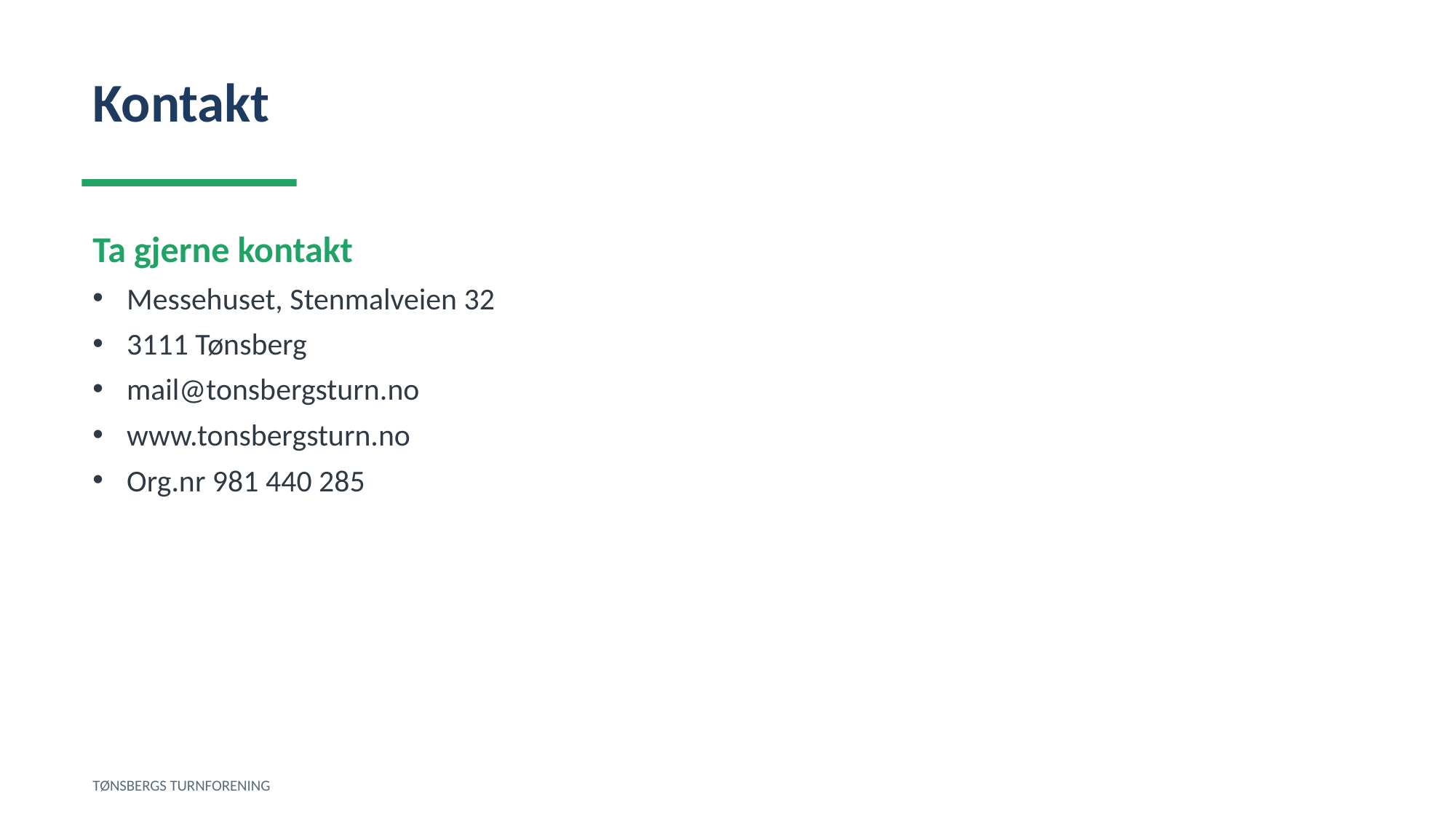

Kontakt

Ta gjerne kontakt
Messehuset, Stenmalveien 32
3111 Tønsberg
mail@tonsbergsturn.no
www.tonsbergsturn.no
Org.nr 981 440 285
TØNSBERGS TURNFORENING